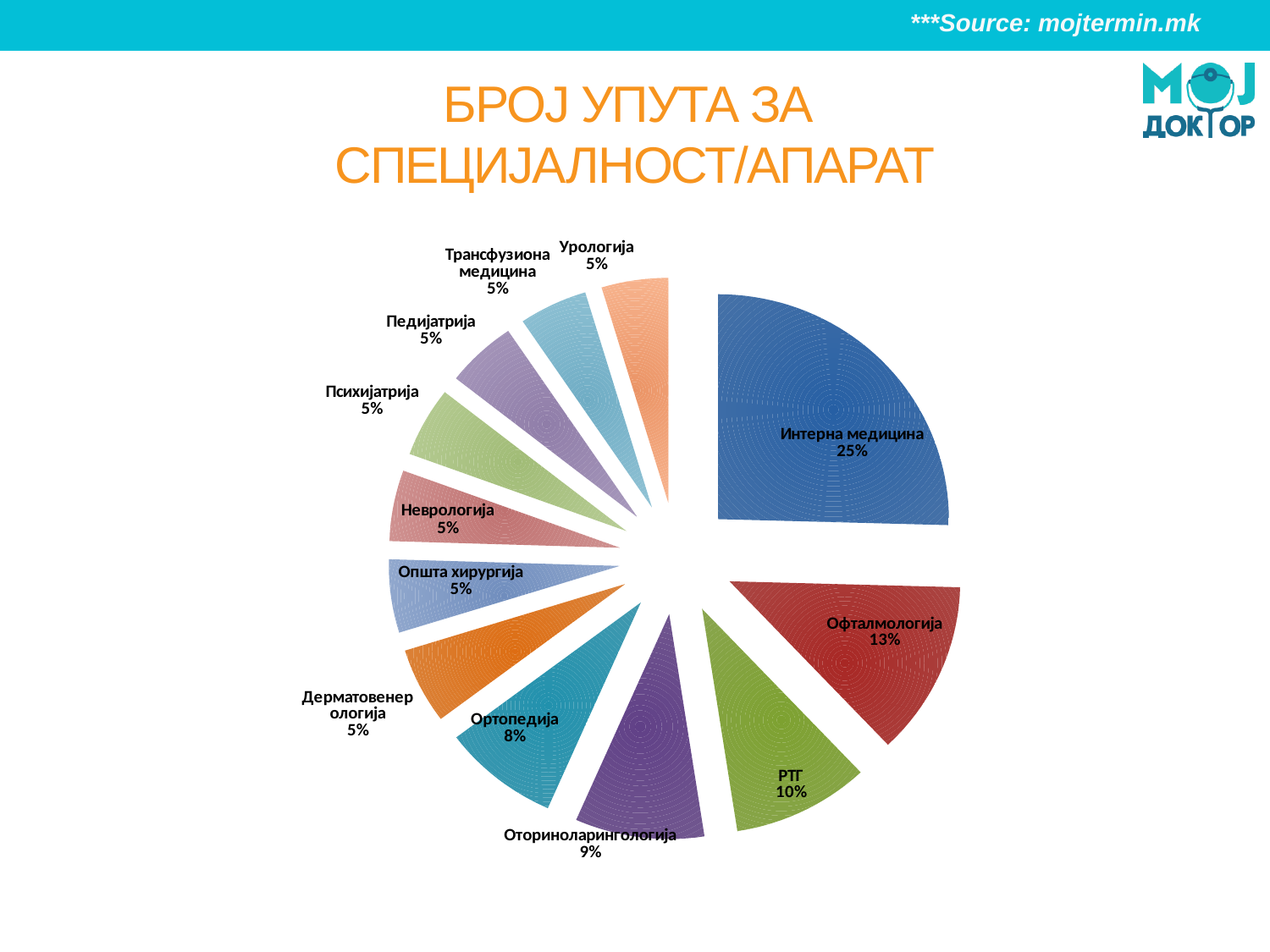

***Source: mojtermin.mk
# Број упута ЗА специјалност/апарат

### Chart

| Category | Број на упати кон специјалност/апарат |
|---|---|
| Интерна медицина | 0.1746811519683889 |
| Офталмологија | 0.08604347548658996 |
| РТГ | 0.0660035766482747 |
| Оториноларингологија | 0.062200053950197724 |
| Ортопедија | 0.05596168253043313 |
| Дерматовенерологија | 0.03748559668142142 |
| Општа хирургија | 0.036161824934646994 |
| Неврологија | 0.0349862643066775 |
| Психијатрија | 0.0345196862515787 |
| Педијатрија | 0.0339622909050027 |
| Трансфузиона медицина | 0.03290624448217434 |
| Урологија | 0.0321196114370368 |